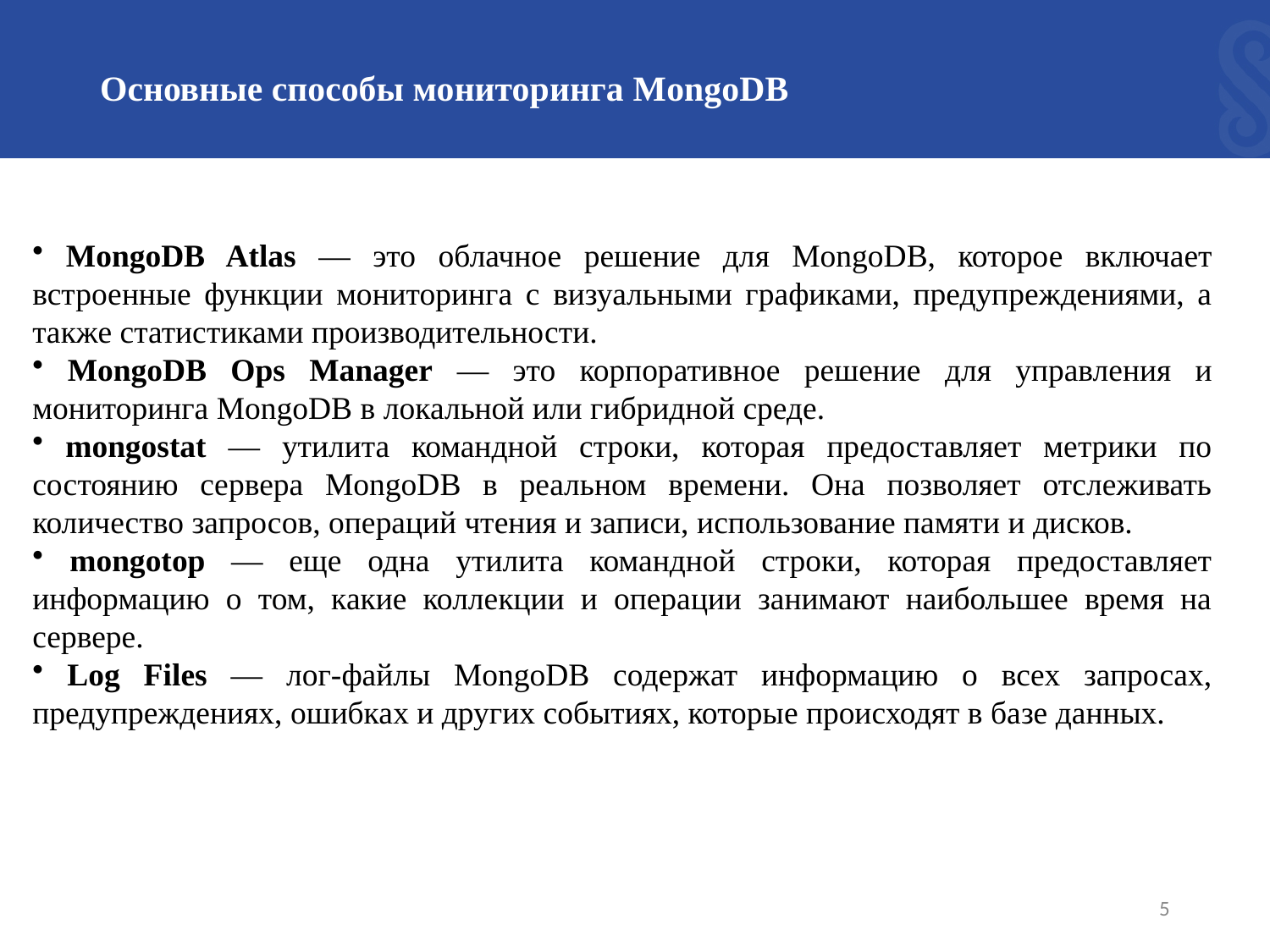

# Основные способы мониторинга MongoDB
 MongoDB Atlas — это облачное решение для MongoDB, которое включает встроенные функции мониторинга с визуальными графиками, предупреждениями, а также статистиками производительности.
 MongoDB Ops Manager — это корпоративное решение для управления и мониторинга MongoDB в локальной или гибридной среде.
 mongostat — утилита командной строки, которая предоставляет метрики по состоянию сервера MongoDB в реальном времени. Она позволяет отслеживать количество запросов, операций чтения и записи, использование памяти и дисков.
 mongotop — еще одна утилита командной строки, которая предоставляет информацию о том, какие коллекции и операции занимают наибольшее время на сервере.
 Log Files — лог-файлы MongoDB содержат информацию о всех запросах, предупреждениях, ошибках и других событиях, которые происходят в базе данных.
5